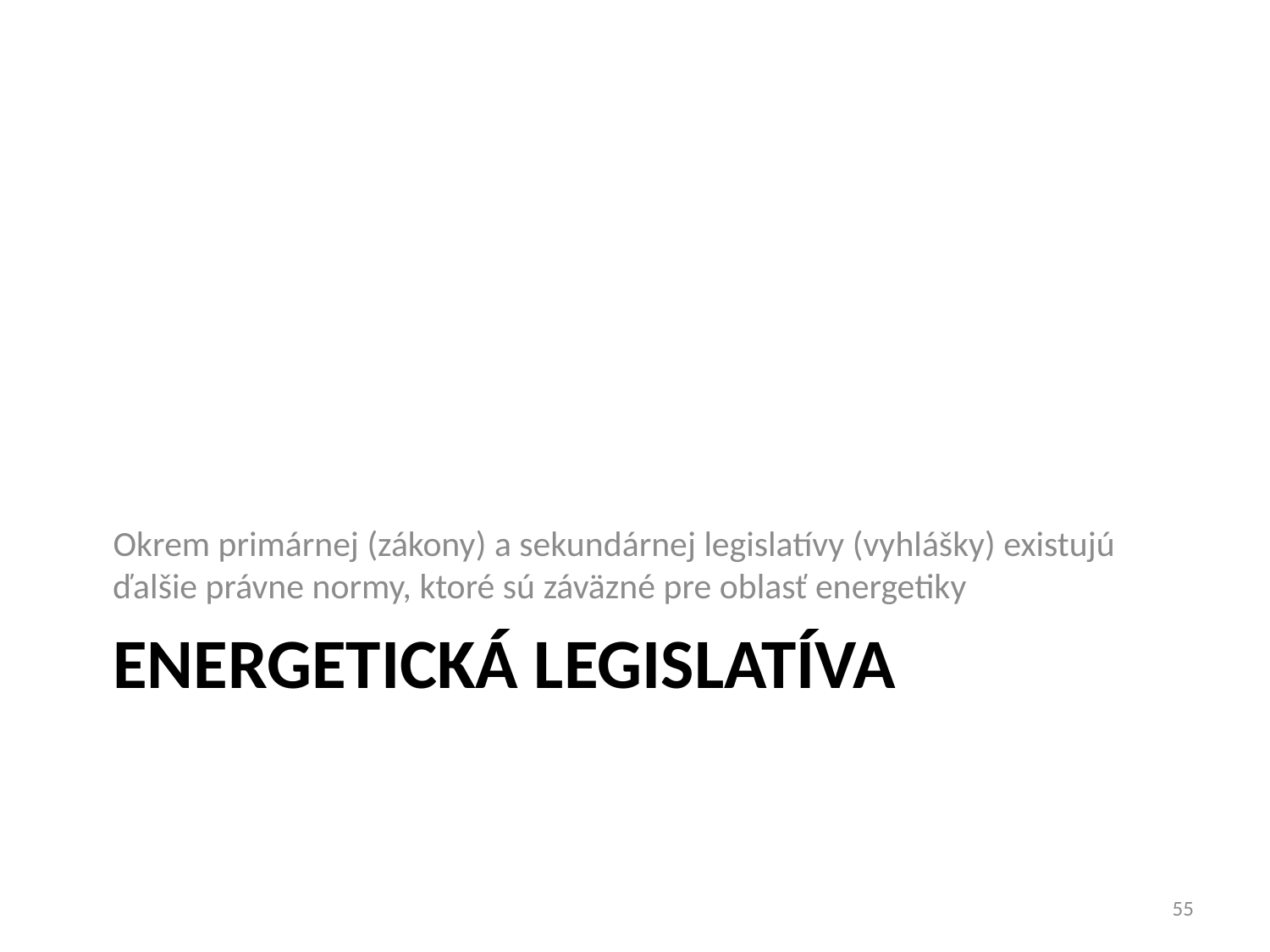

Okrem primárnej (zákony) a sekundárnej legislatívy (vyhlášky) existujú ďalšie právne normy, ktoré sú záväzné pre oblasť energetiky
# Energetická legislatíva
55